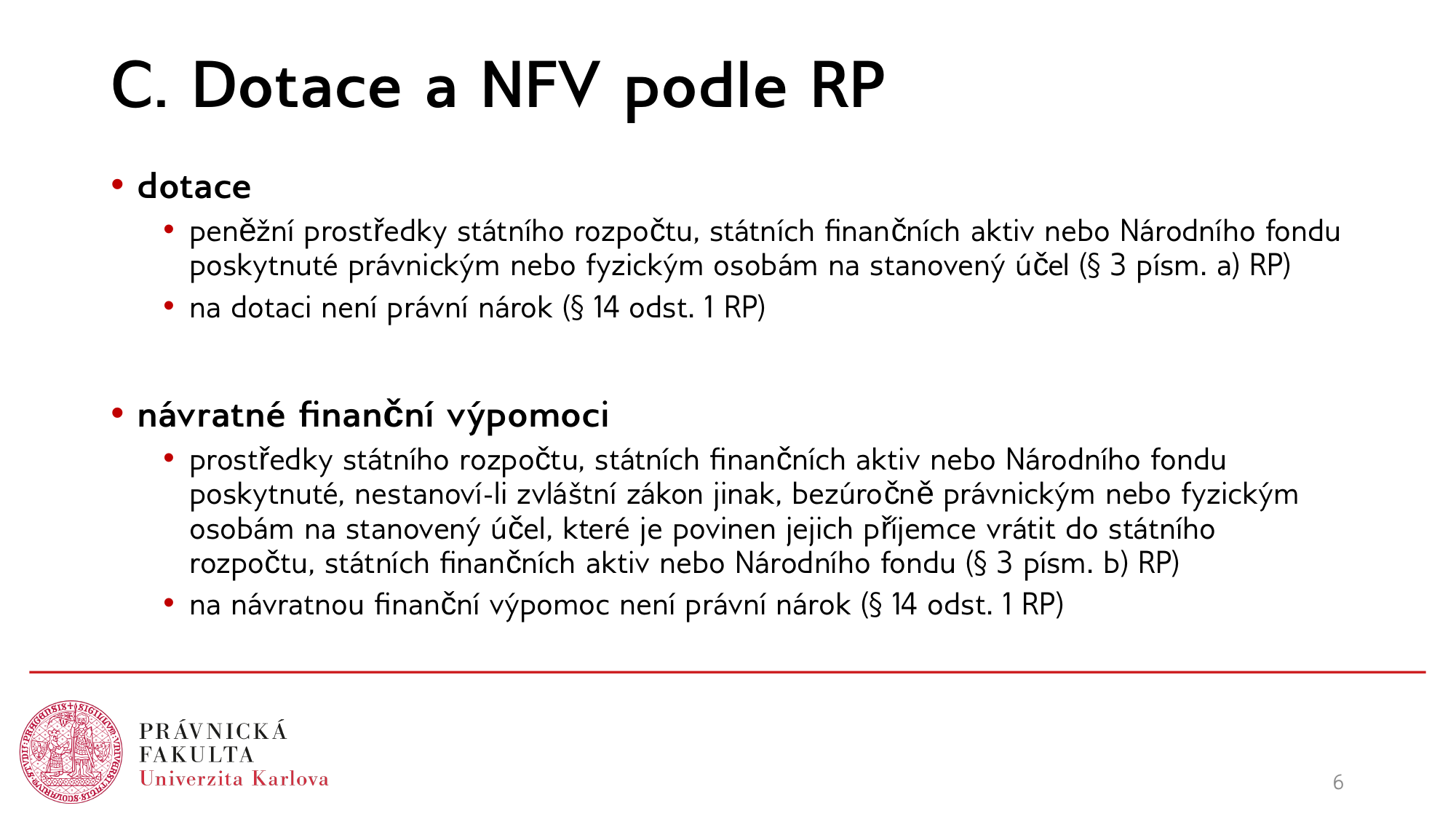

# C. Dotace a NFV podle RP
dotace
peněžní prostředky státního rozpočtu, státních finančních aktiv nebo Národního fondu poskytnuté právnickým nebo fyzickým osobám na stanovený účel (§ 3 písm. a) RP)
na dotaci není právní nárok (§ 14 odst. 1 RP)

návratné finanční výpomoci
prostředky státního rozpočtu, státních finančních aktiv nebo Národního fondu poskytnuté, nestanoví-li zvláštní zákon jinak, bezúročně právnickým nebo fyzickým osobám na stanovený účel, které je povinen jejich příjemce vrátit do státního rozpočtu, státních finančních aktiv nebo Národního fondu (§ 3 písm. b) RP)
na návratnou finanční výpomoc není právní nárok (§ 14 odst. 1 RP)

6